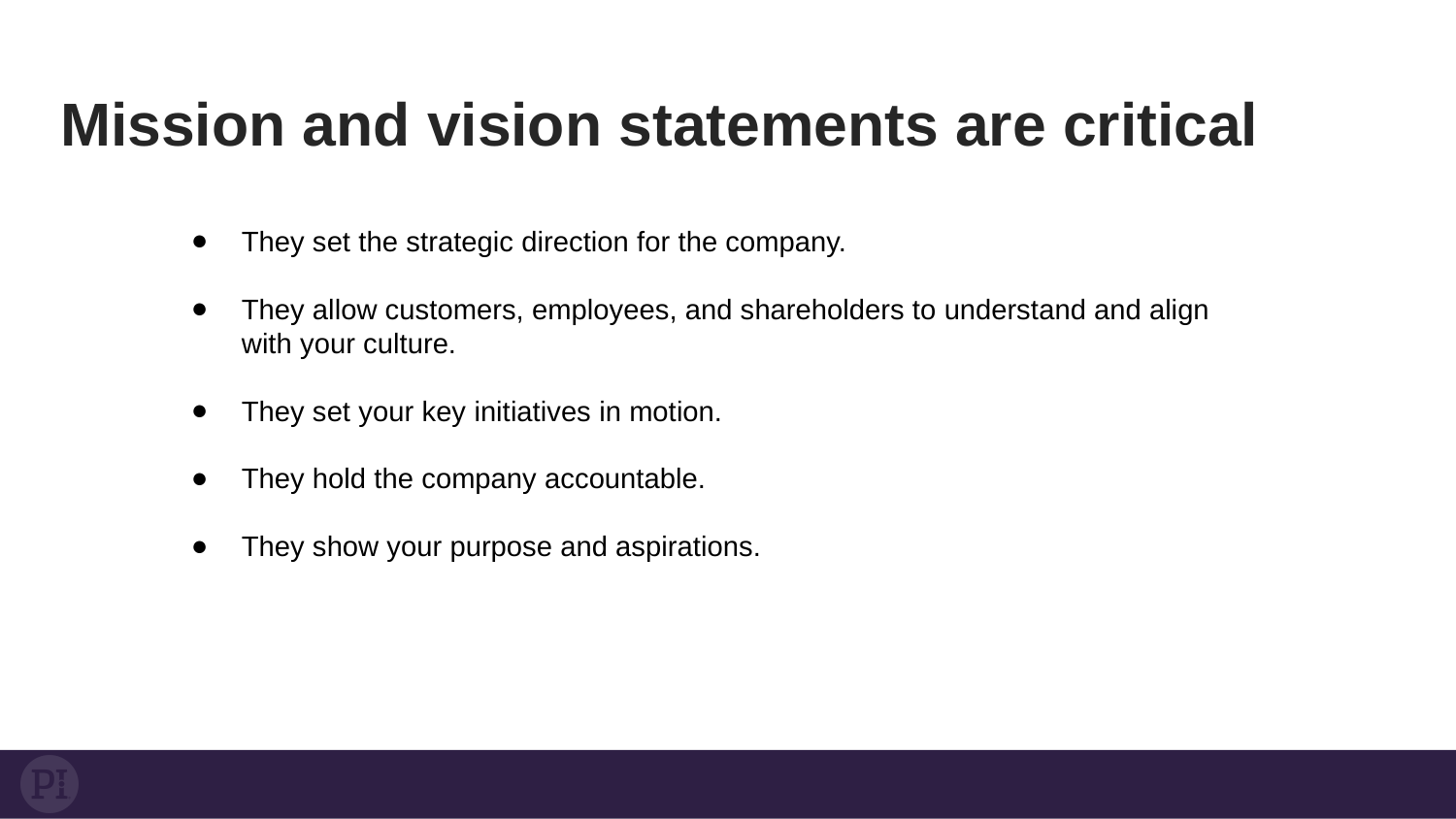

Mission and vision statements are critical
They set the strategic direction for the company.

They allow customers, employees, and shareholders to understand and align with your culture.

They set your key initiatives in motion.

They hold the company accountable.

They show your purpose and aspirations.